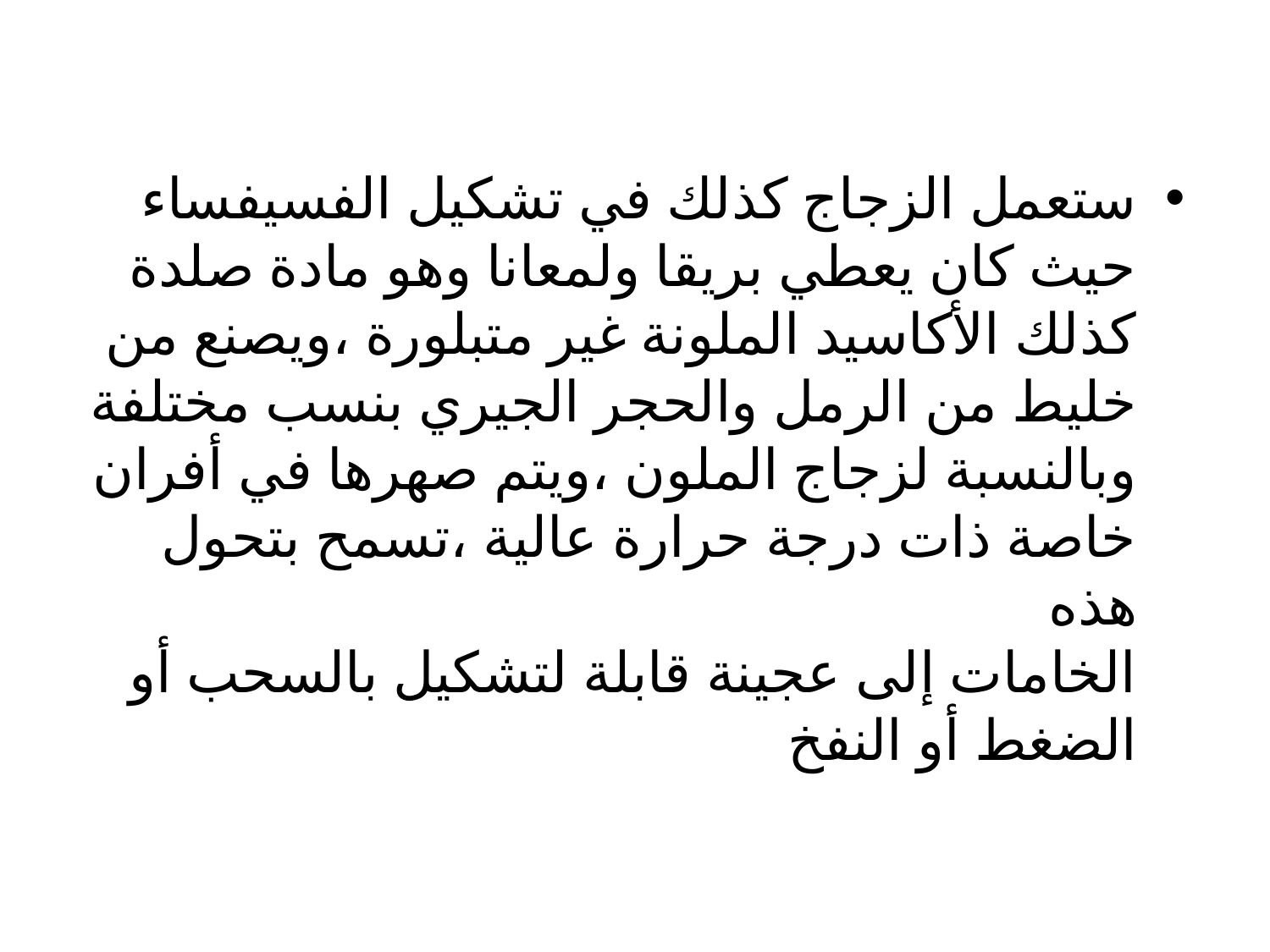

ستعمل الزجاج كذلك في تشكيل الفسيفساء حيث كان يعطي بريقا ولمعانا وهو مادة صلدة كذلك الأكاسيد الملونة غير متبلورة ،ويصنع من خليط من الرمل والحجر الجيري بنسب مختلفة وبالنسبة لزجاج الملون ،ويتم صهرها في أفران خاصة ذات درجة حرارة عالية ،تسمح بتحول هذه
الخامات إلى عجينة قابلة لتشكيل بالسحب أو الضغط أو النفخ